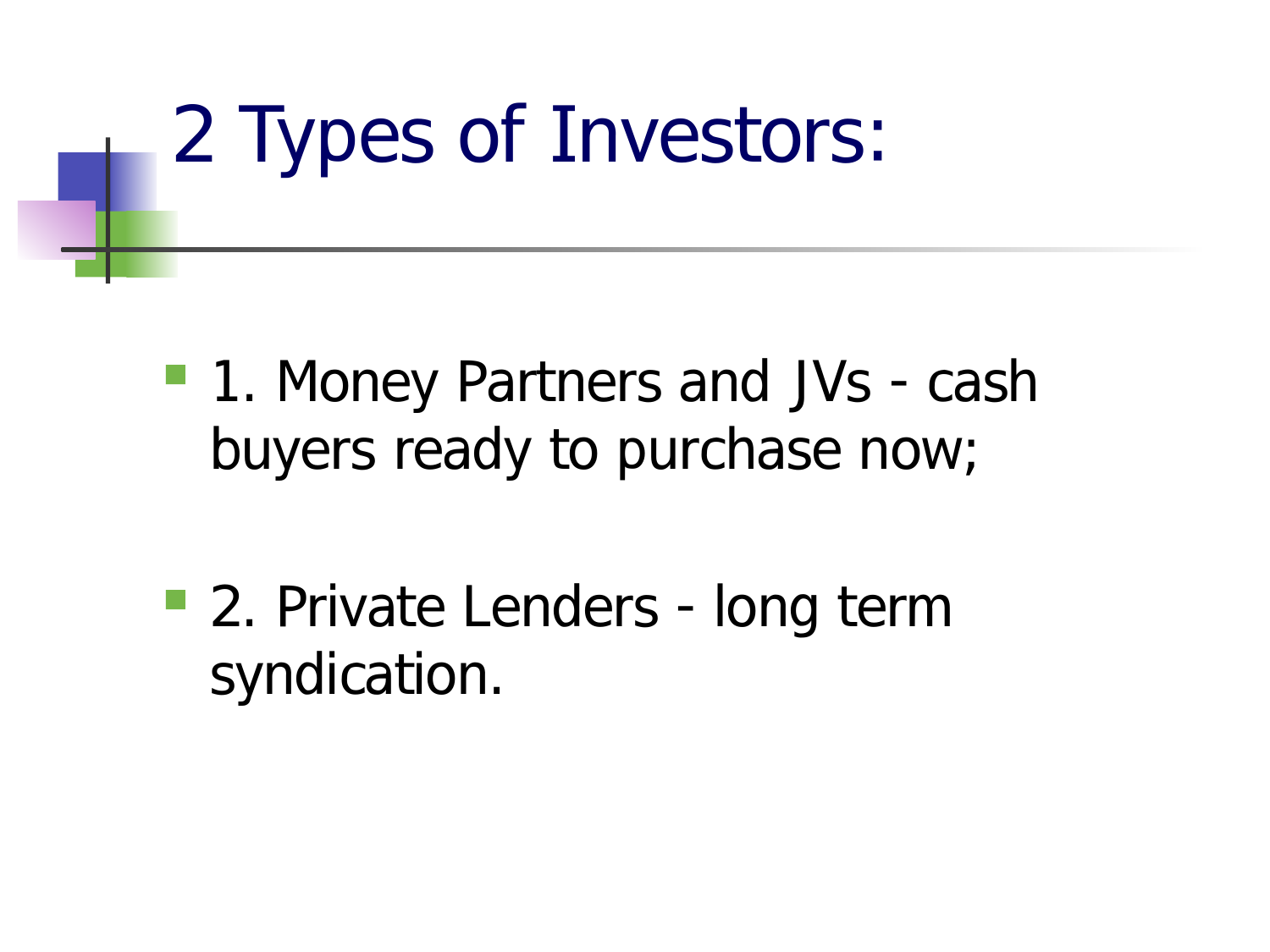

# 2 Types of Investors:
1. Money Partners and JVs - cash buyers ready to purchase now;

2. Private Lenders - long term syndication.